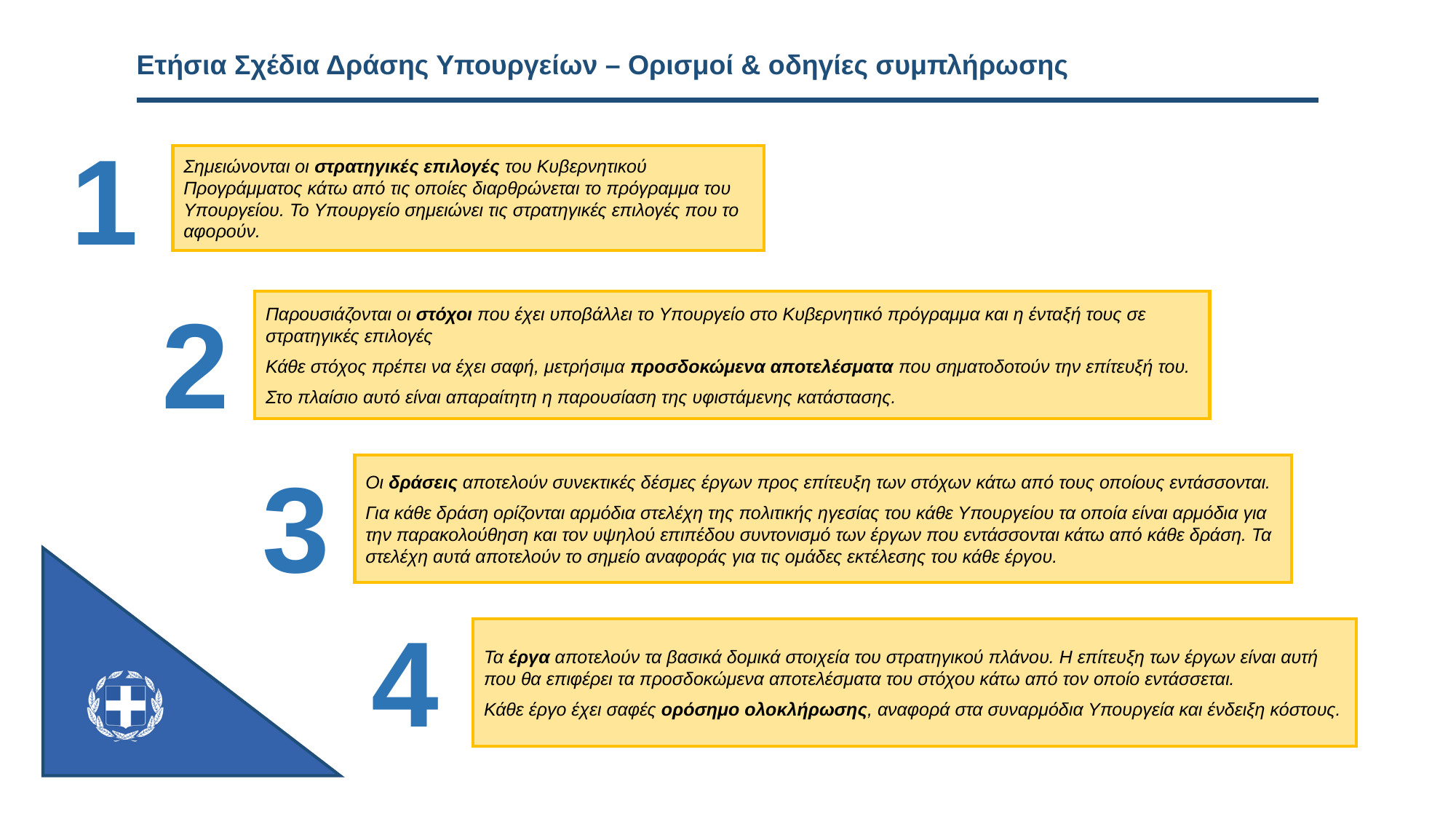

# Ετήσια Σχέδια Δράσης Υπουργείων – Ορισμοί & οδηγίες συμπλήρωσης
1
Σημειώνονται οι στρατηγικές επιλογές του Κυβερνητικού Προγράμματος κάτω από τις οποίες διαρθρώνεται το πρόγραμμα του Υπουργείου. Το Υπουργείο σημειώνει τις στρατηγικές επιλογές που το αφορούν.
2
Παρουσιάζονται οι στόχοι που έχει υποβάλλει το Υπουργείο στο Κυβερνητικό πρόγραμμα και η ένταξή τους σε στρατηγικές επιλογές
Κάθε στόχος πρέπει να έχει σαφή, μετρήσιμα προσδοκώμενα αποτελέσματα που σηματοδοτούν την επίτευξή του.
Στο πλαίσιο αυτό είναι απαραίτητη η παρουσίαση της υφιστάμενης κατάστασης.
3
Οι δράσεις αποτελούν συνεκτικές δέσμες έργων προς επίτευξη των στόχων κάτω από τους οποίους εντάσσονται.
Για κάθε δράση ορίζονται αρμόδια στελέχη της πολιτικής ηγεσίας του κάθε Υπουργείου τα οποία είναι αρμόδια για την παρακολούθηση και τον υψηλού επιπέδου συντονισμό των έργων που εντάσσονται κάτω από κάθε δράση. Τα στελέχη αυτά αποτελούν το σημείο αναφοράς για τις ομάδες εκτέλεσης του κάθε έργου.
4
Τα έργα αποτελούν τα βασικά δομικά στοιχεία του στρατηγικού πλάνου. Η επίτευξη των έργων είναι αυτή που θα επιφέρει τα προσδοκώμενα αποτελέσματα του στόχου κάτω από τον οποίο εντάσσεται.
Κάθε έργο έχει σαφές ορόσημο ολοκλήρωσης, αναφορά στα συναρμόδια Υπουργεία και ένδειξη κόστους.